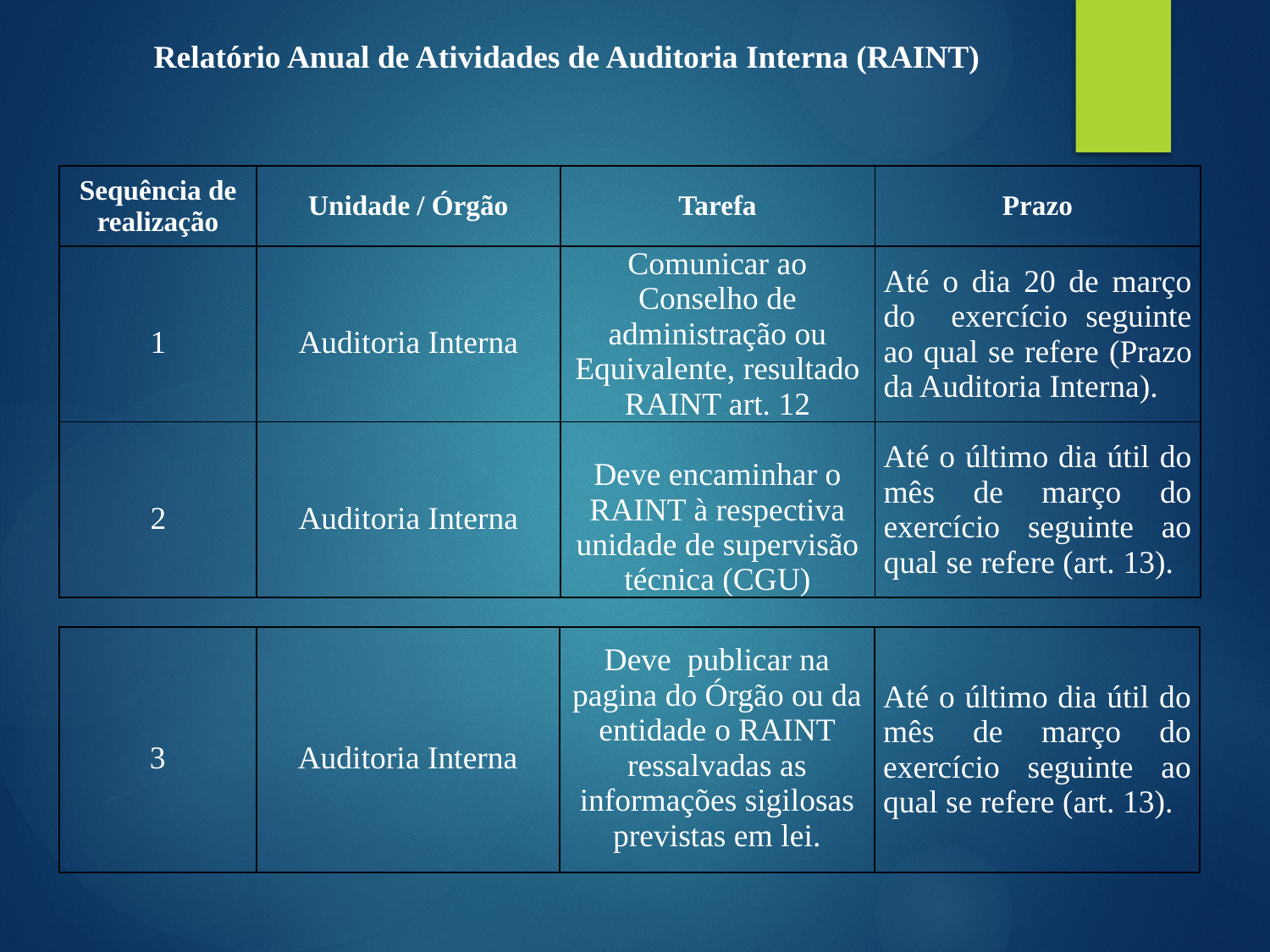

Relatório Anual de Atividades de Auditoria Interna (RAINT)
| Sequência de realização | Unidade / Órgão | Tarefa | Prazo |
| --- | --- | --- | --- |
| 1 | Auditoria Interna | Comunicar ao Conselho de administração ou Equivalente, resultado RAINT art. 12 | Até o dia 20 de março do exercício seguinte ao qual se refere (Prazo da Auditoria Interna). |
| 2 | Auditoria Interna | Deve encaminhar o RAINT à respectiva unidade de supervisão técnica (CGU) | Até o último dia útil do mês de março do exercício seguinte ao qual se refere (art. 13). |
| 3 | Auditoria Interna | Deve publicar na pagina do Órgão ou da entidade o RAINT ressalvadas as informações sigilosas previstas em lei. | Até o último dia útil do mês de março do exercício seguinte ao qual se refere (art. 13). |
| --- | --- | --- | --- |